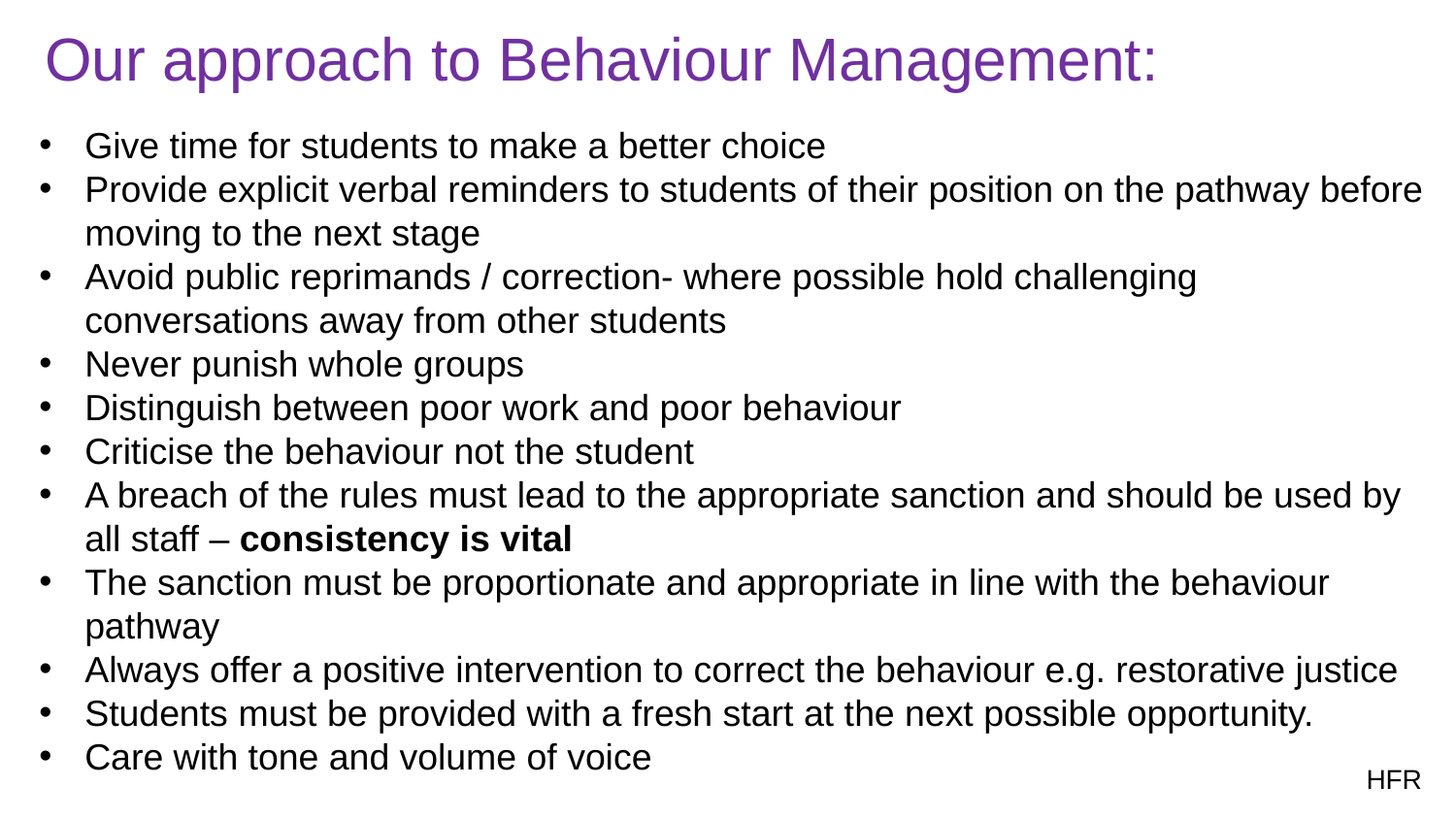

Our approach to Behaviour Management:
Give time for students to make a better choice
Provide explicit verbal reminders to students of their position on the pathway before moving to the next stage
Avoid public reprimands / correction- where possible hold challenging conversations away from other students
Never punish whole groups
Distinguish between poor work and poor behaviour
Criticise the behaviour not the student
A breach of the rules must lead to the appropriate sanction and should be used by all staff – consistency is vital
The sanction must be proportionate and appropriate in line with the behaviour pathway
Always offer a positive intervention to correct the behaviour e.g. restorative justice
Students must be provided with a fresh start at the next possible opportunity.
Care with tone and volume of voice
HFR